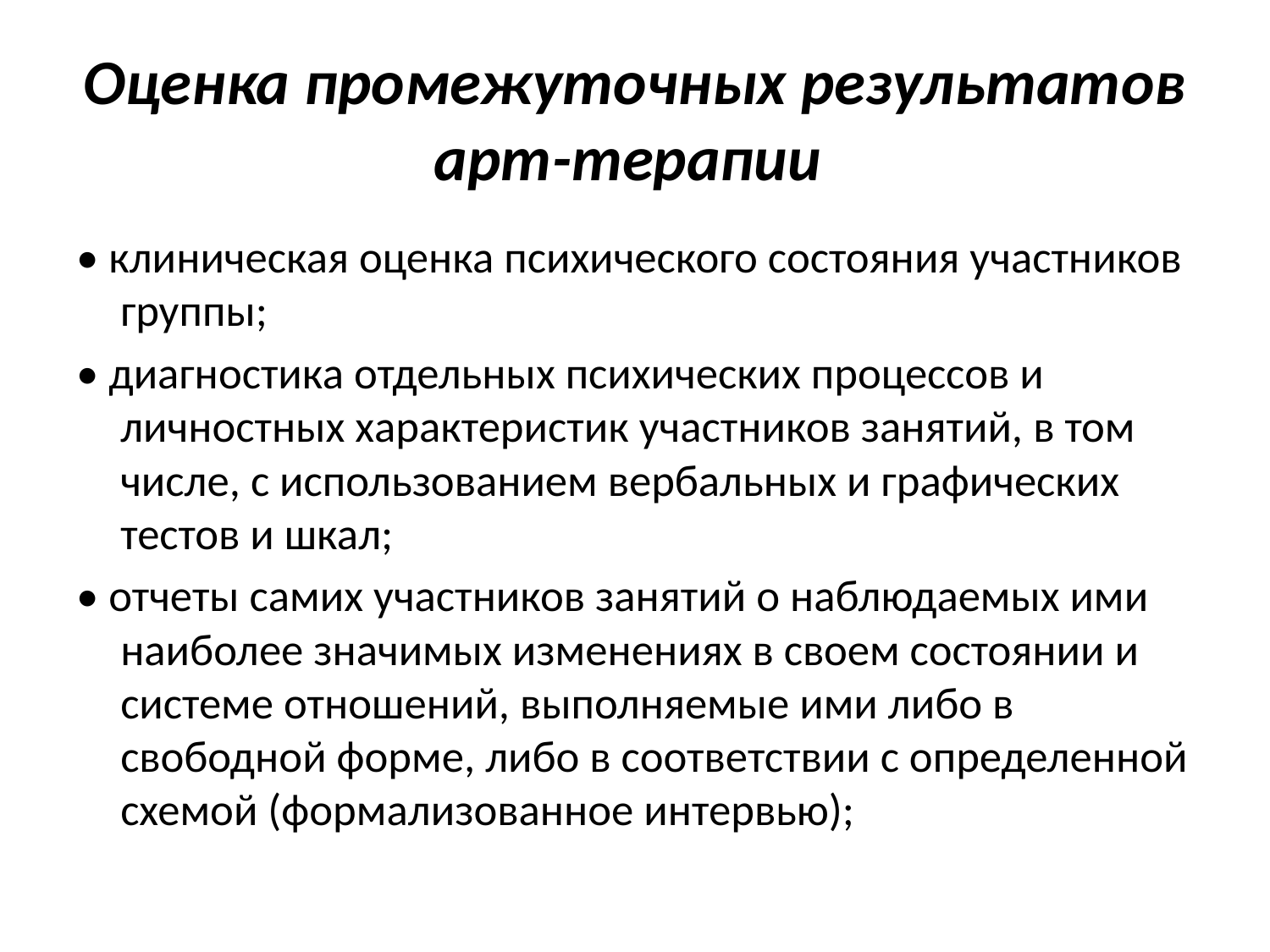

# Оценка промежуточных результатов арт-терапии
• клиническая оценка психического состояния участников группы;
• диагностика отдельных психических процессов и личностных характеристик участников занятий, в том числе, с использованием вербальных и графических тестов и шкал;
• отчеты самих участников занятий о наблюдаемых ими наиболее значимых изменениях в своем состоянии и системе отношений, выполняемые ими либо в свободной форме, либо в соответствии с определенной схемой (формализованное интервью);